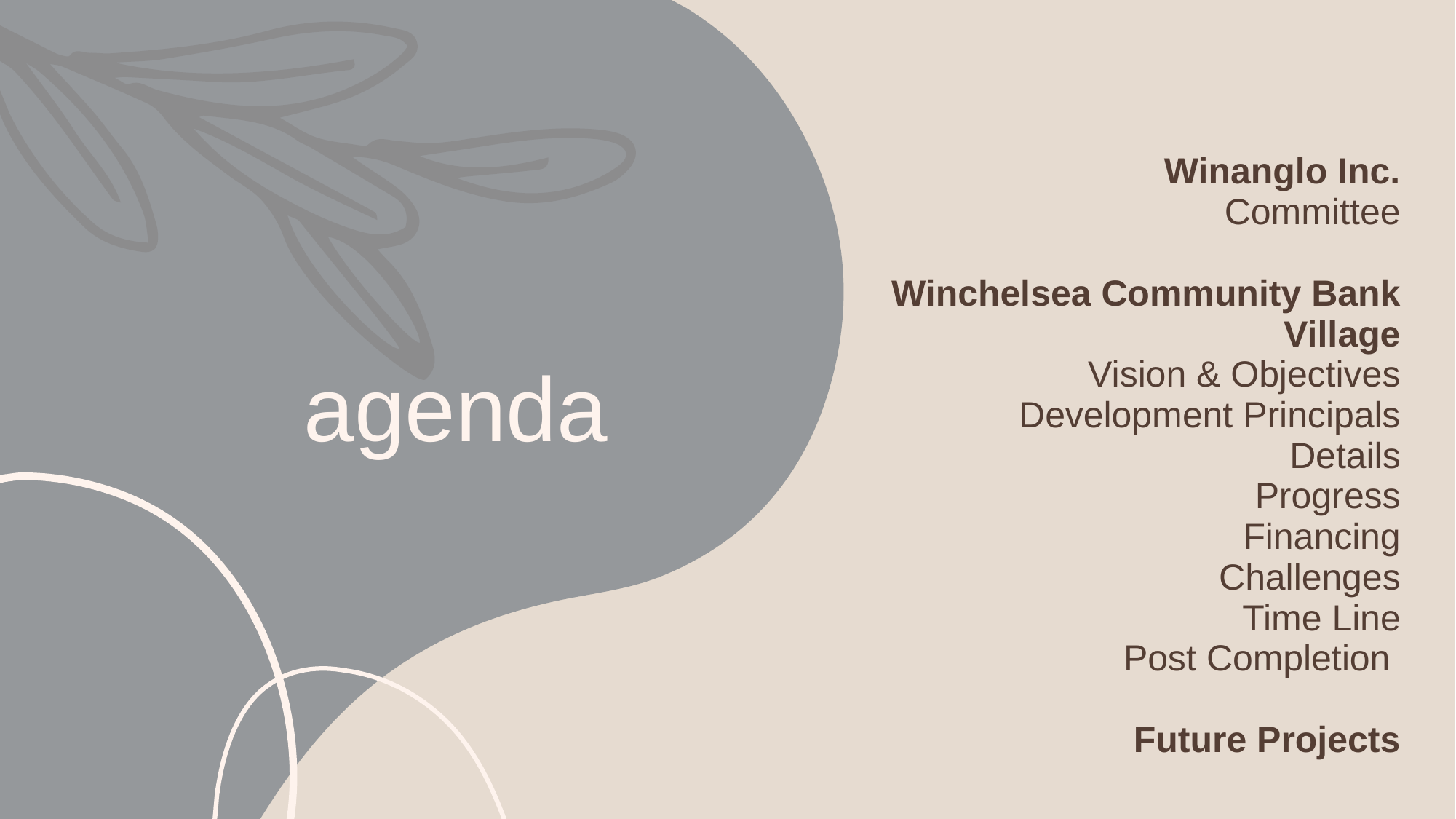

| Winanglo Inc. Committee Winchelsea Community Bank Village Vision & Objectives Development Principals Details Progress Financing Challenges Time Line Post Completion Future Projects |
| --- |
# agenda